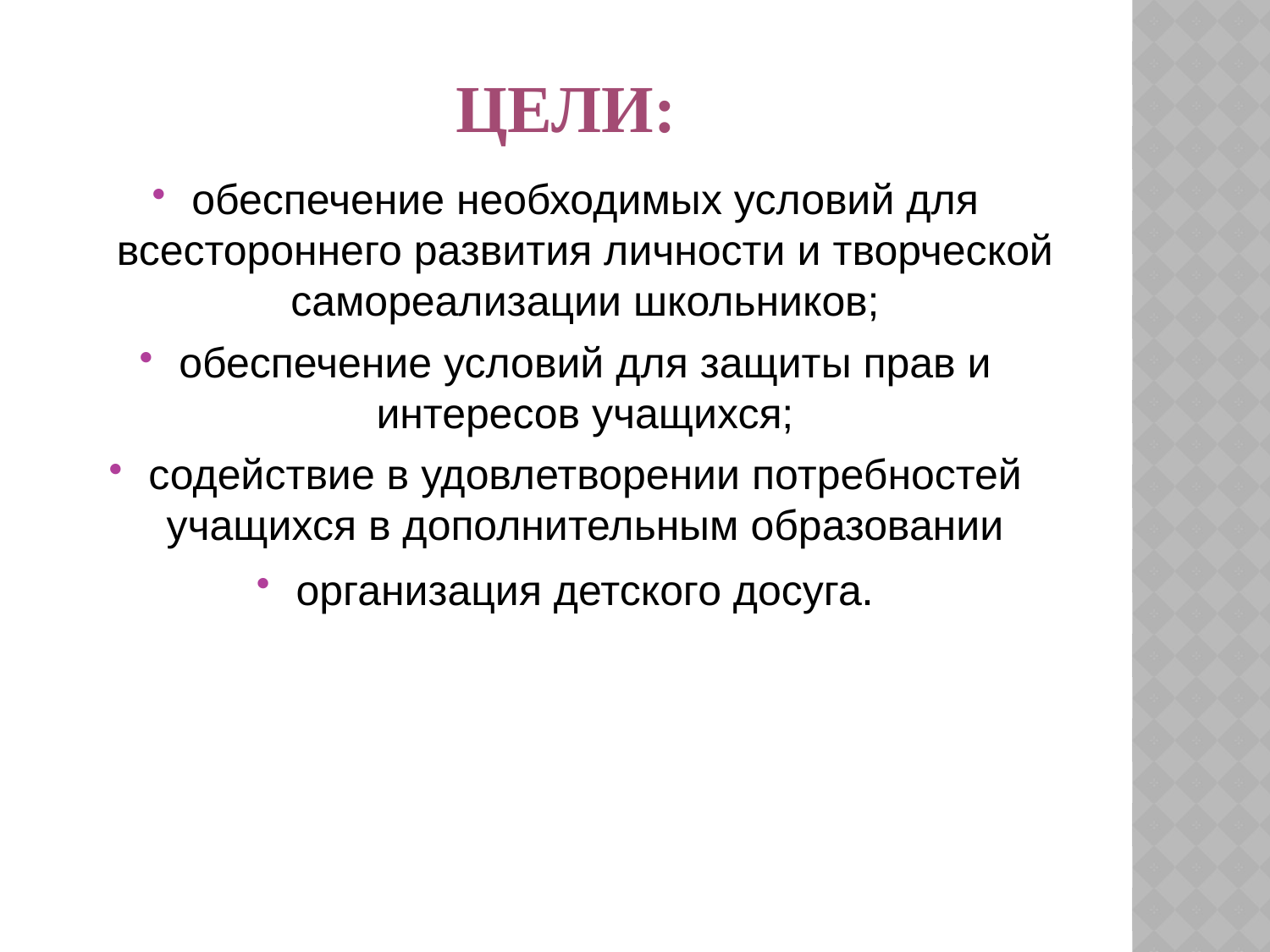

# Цели:
обеспечение необходимых условий для всестороннего развития личности и творческой самореализации школьников;
обеспечение условий для защиты прав и интересов учащихся;
содействие в удовлетворении потребностей учащихся в дополнительным образовании
организация детского досуга.